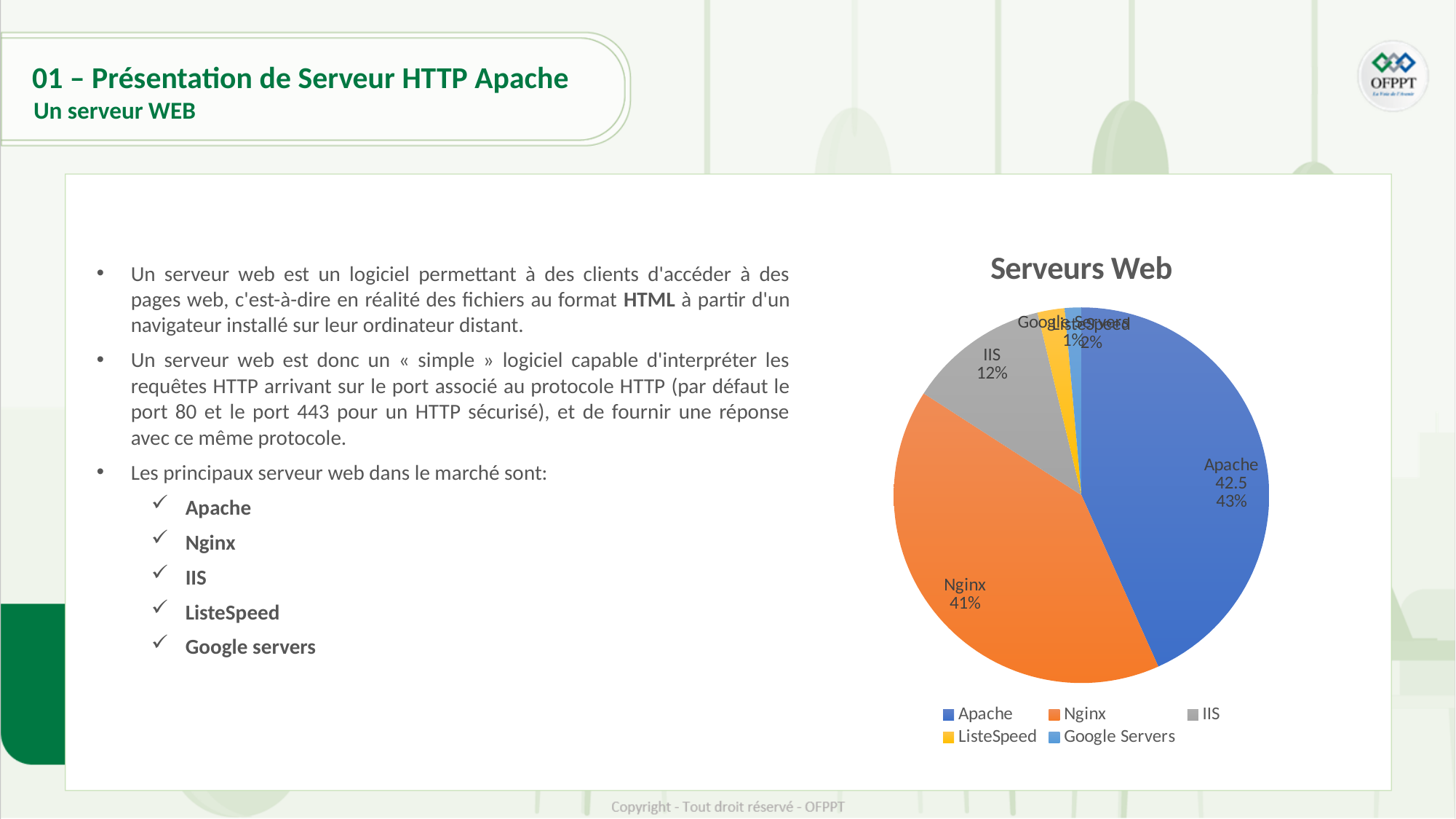

01 – Présentation de Serveur HTTP Apache
Un serveur WEB

### Chart:

| Category | Serveurs Web |
|---|---|
| Apache | 42.5 |
| Nginx | 40.1 |
| IIS | 11.9 |
| ListeSpeed | 2.3 |
| Google Servers | 1.4 |
Un serveur web est un logiciel permettant à des clients d'accéder à des pages web, c'est-à-dire en réalité des fichiers au format HTML à partir d'un navigateur installé sur leur ordinateur distant.
Un serveur web est donc un « simple » logiciel capable d'interpréter les requêtes HTTP arrivant sur le port associé au protocole HTTP (par défaut le port 80 et le port 443 pour un HTTP sécurisé), et de fournir une réponse avec ce même protocole.
Les principaux serveur web dans le marché sont:
Apache
Nginx
IIS
ListeSpeed
Google servers